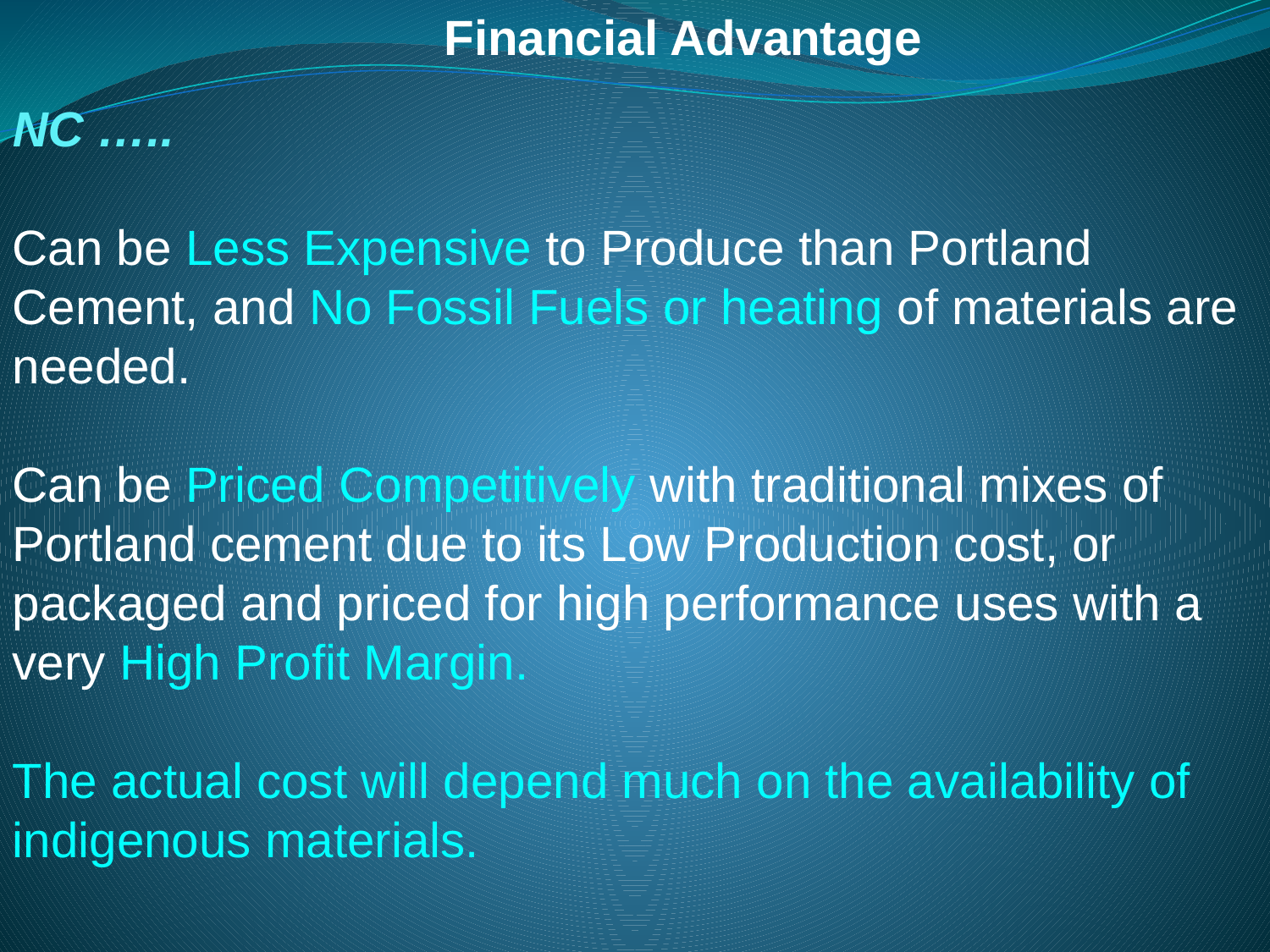

Financial Advantage
#
NC …..                       
Can be Less Expensive to Produce than Portland Cement, and No Fossil Fuels or heating of materials are needed.  
Can be Priced Competitively with traditional mixes of Portland cement due to its Low Production cost, or packaged and priced for high performance uses with a very High Profit Margin.

The actual cost will depend much on the availability of indigenous materials.